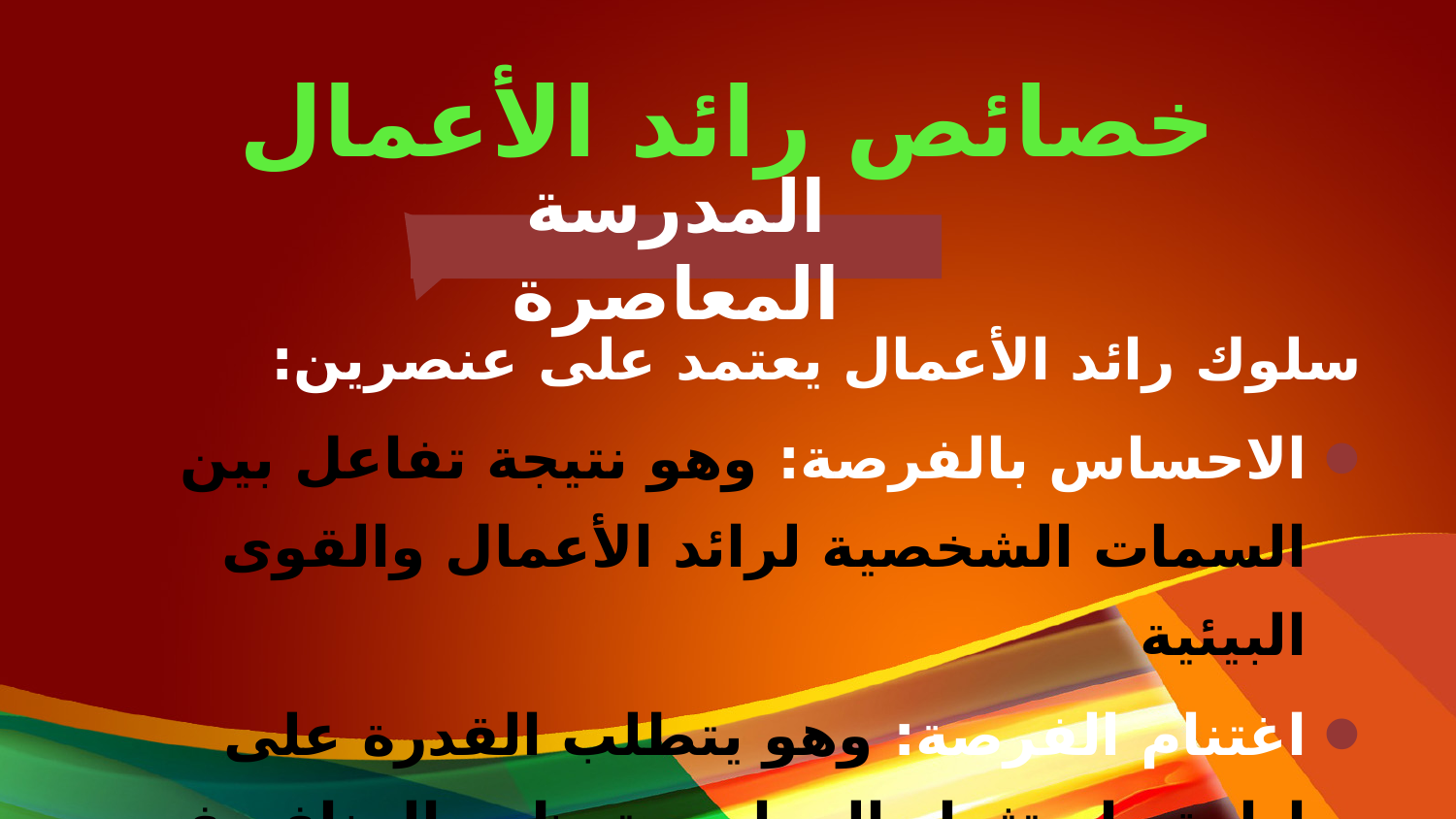

# خصائص رائد الأعمال
المدرسة المعاصرة

سلوك رائد الأعمال يعتمد على عنصرين:
الاحساس بالفرصة: وهو نتيجة تفاعل بين السمات الشخصية لرائد الأعمال والقوى البيئية
اغتنام الفرصة: وهو يتطلب القدرة على إدارة واستثمار الموارد وتعظيم المنافع في إطار التفاعل مع الإمكانات الاستثمارية المتاحة